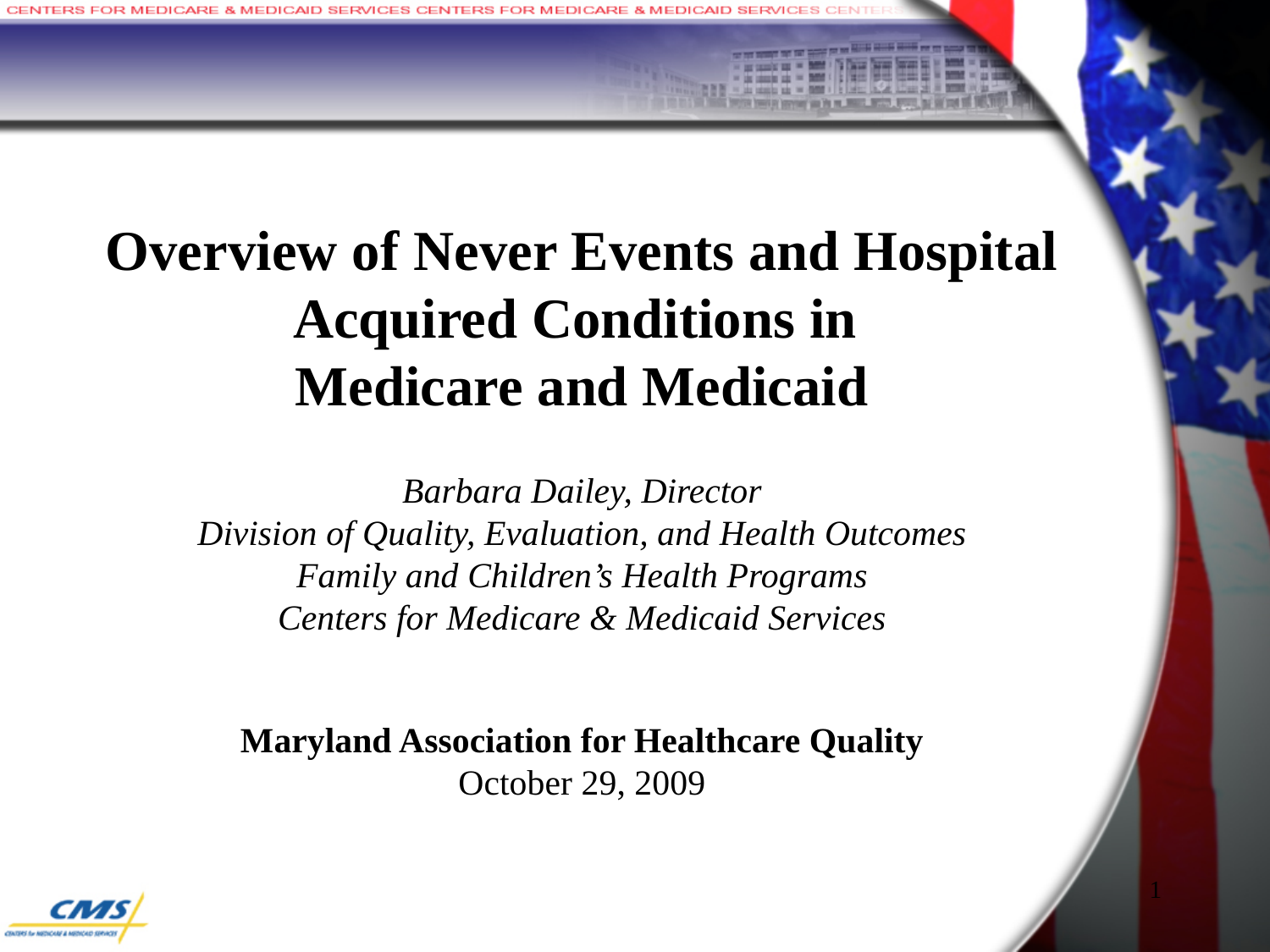

# Overview of Never Events and Hospital Acquired Conditions in Medicare and Medicaid Barbara Dailey, Director Division of Quality, Evaluation, and Health Outcomes Family and Children’s Health Programs Centers for Medicare & Medicaid Services Maryland Association for Healthcare Quality October 29, 2009
1